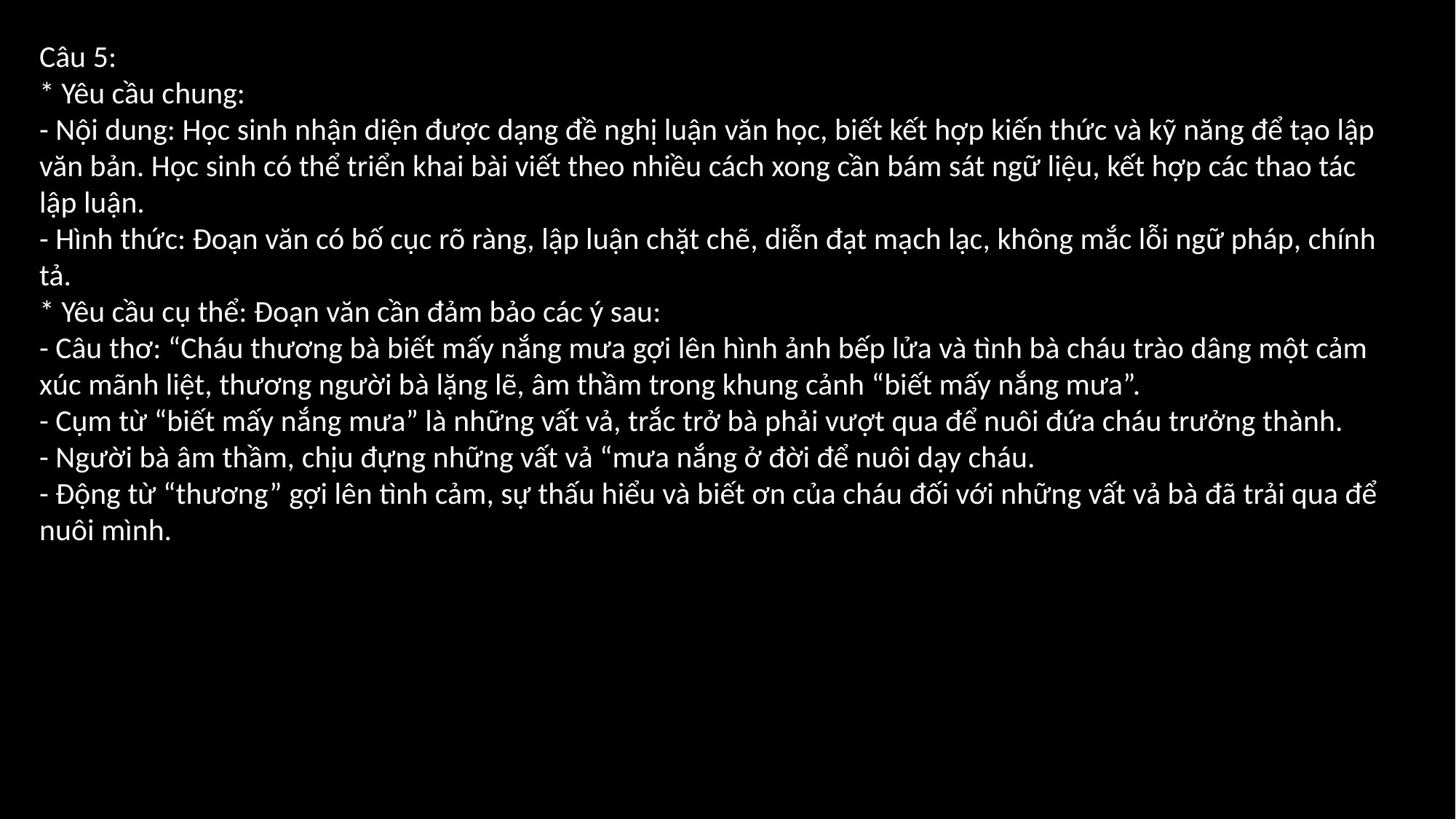

Câu 5:
* Yêu cầu chung:
- Nội dung: Học sinh nhận diện được dạng đề nghị luận văn học, biết kết hợp kiến thức và kỹ năng để tạo lập văn bản. Học sinh có thể triển khai bài viết theo nhiều cách xong cần bám sát ngữ liệu, kết hợp các thao tác lập luận.
- Hình thức: Đoạn văn có bố cục rõ ràng, lập luận chặt chẽ, diễn đạt mạch lạc, không mắc lỗi ngữ pháp, chính tả.
* Yêu cầu cụ thể: Đoạn văn cần đảm bảo các ý sau:
- Câu thơ: “Cháu thương bà biết mấy nắng mưa gợi lên hình ảnh bếp lửa và tình bà cháu trào dâng một cảm xúc mãnh liệt, thương người bà lặng lẽ, âm thầm trong khung cảnh “biết mấy nắng mưa”.
- Cụm từ “biết mấy nắng mưa” là những vất vả, trắc trở bà phải vượt qua để nuôi đứa cháu trưởng thành.
- Người bà âm thầm, chịu đựng những vất vả “mưa nắng ở đời để nuôi dạy cháu.
- Động từ “thương” gợi lên tình cảm, sự thấu hiểu và biết ơn của cháu đối với những vất vả bà đã trải qua để nuôi mình.